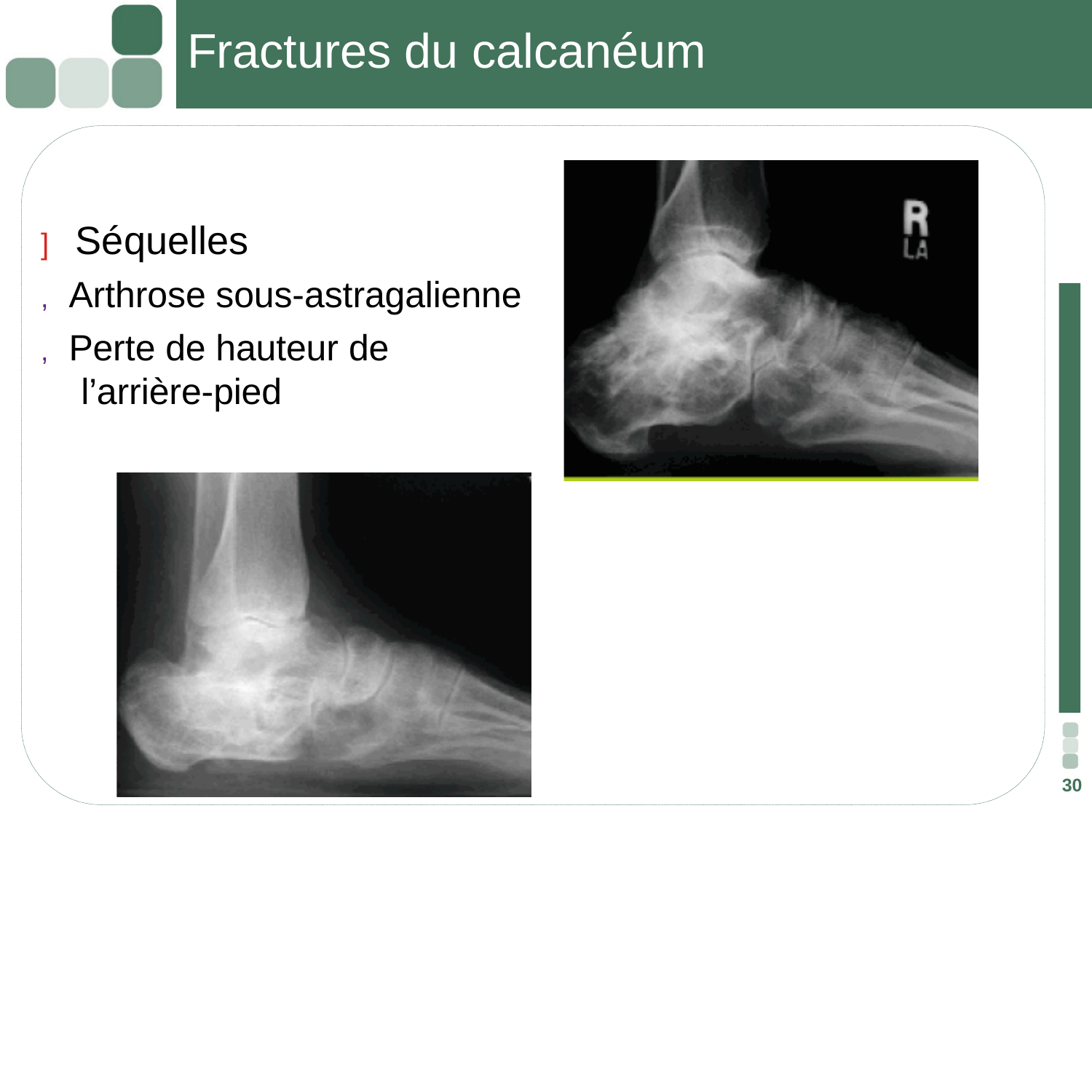

# Fractures du calcanéum

] Séquelles
, Arthrose sous-astragalienne
, Perte de hauteur de  l’arrière-pied

30